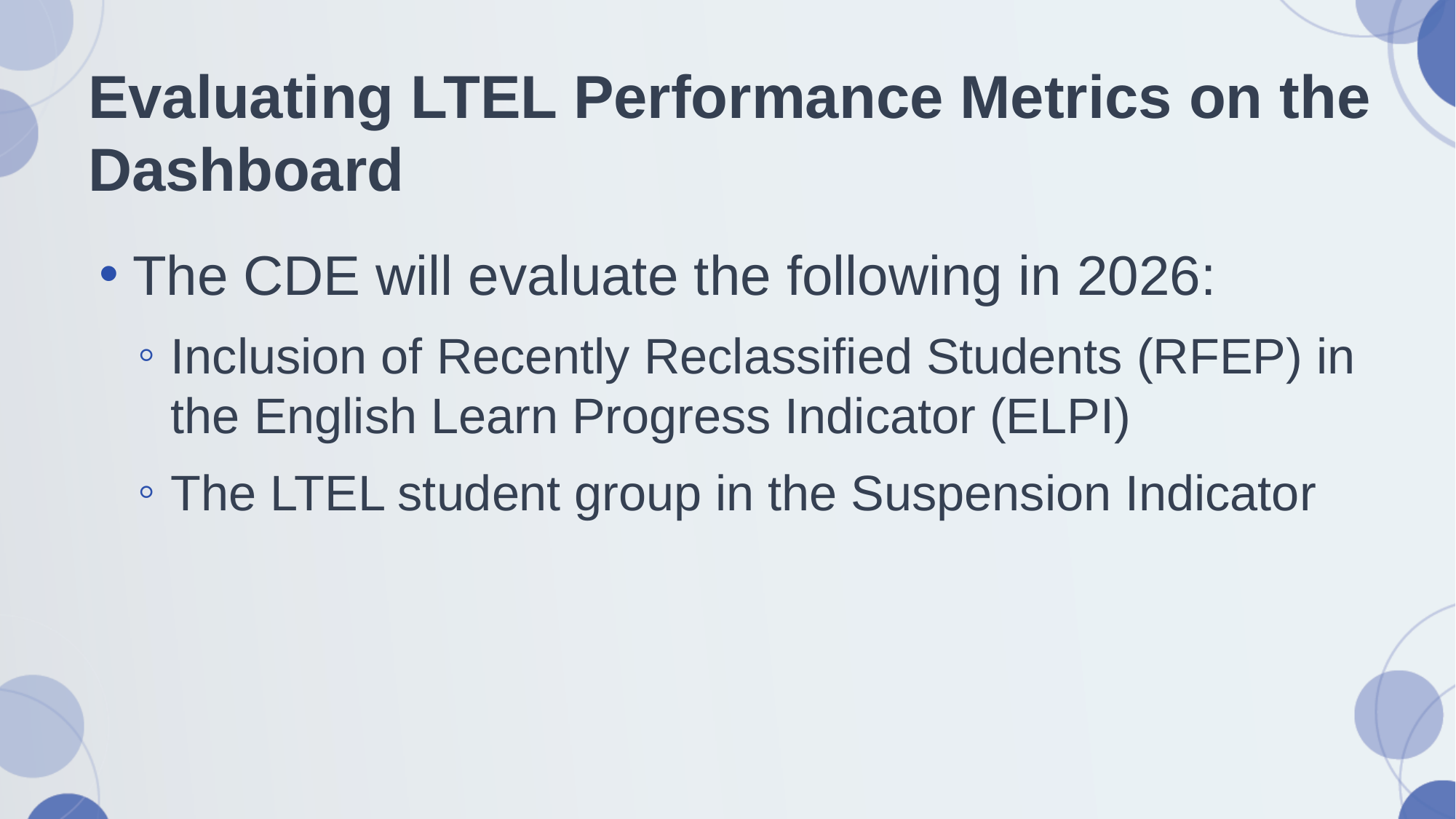

# Evaluating LTEL Performance Metrics on the Dashboard
The CDE will evaluate the following in 2026:
Inclusion of Recently Reclassified Students (RFEP) in the English Learn Progress Indicator (ELPI)
The LTEL student group in the Suspension Indicator